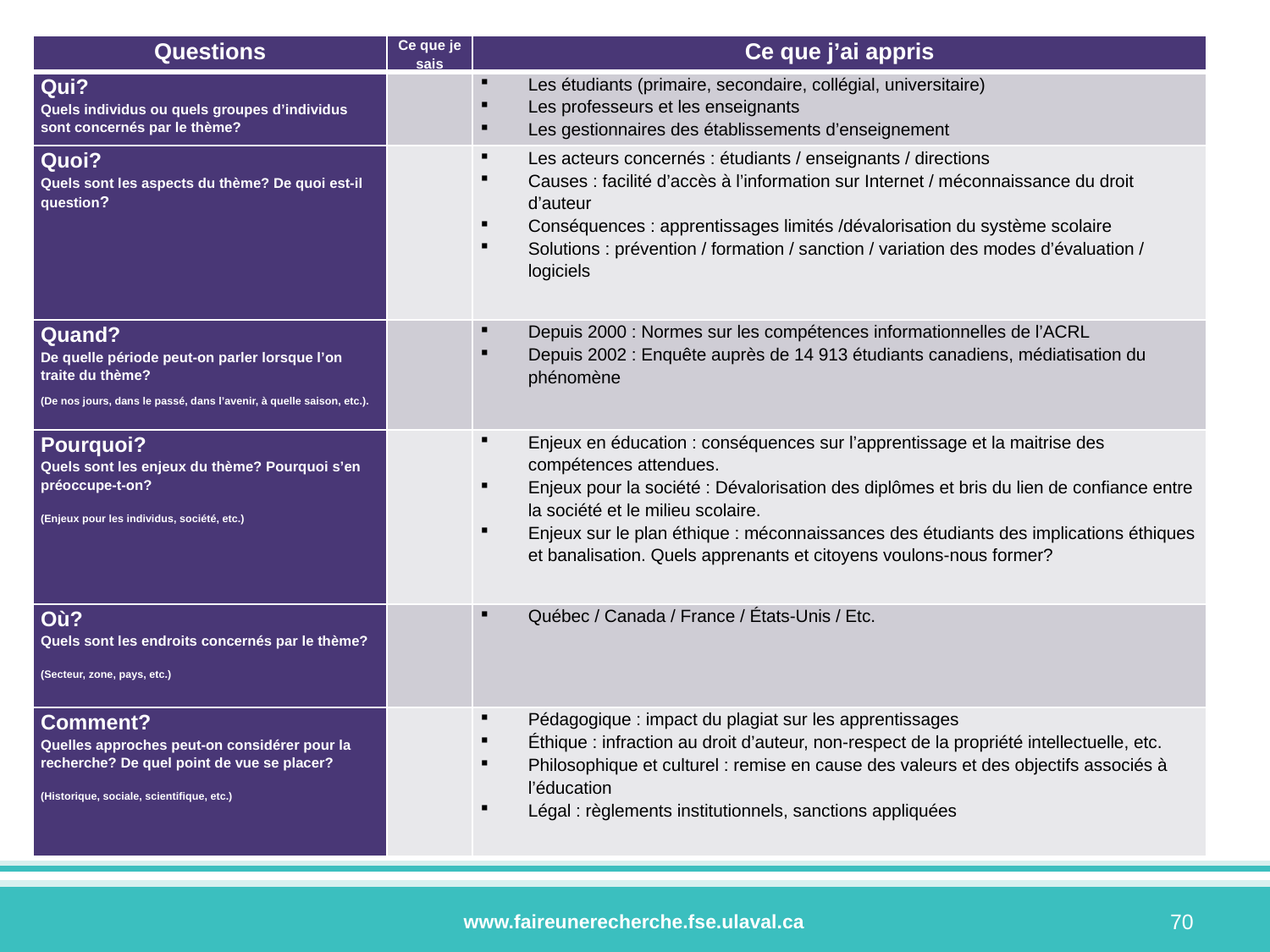

| Questions | Ce que je sais | Ce que j’ai appris |
| --- | --- | --- |
| Qui? Quels individus ou quels groupes d’individus sont concernés par le thème? |  | Les étudiants (primaire, secondaire, collégial, universitaire) Les professeurs et les enseignants Les gestionnaires des établissements d’enseignement |
| Quoi? Quels sont les aspects du thème? De quoi est-il question? |  | Les acteurs concernés : étudiants / enseignants / directions Causes : facilité d’accès à l’information sur Internet / méconnaissance du droit d’auteur Conséquences : apprentissages limités /dévalorisation du système scolaire Solutions : prévention / formation / sanction / variation des modes d’évaluation / logiciels |
| Quand? De quelle période peut-on parler lorsque l’on traite du thème? (De nos jours, dans le passé, dans l’avenir, à quelle saison, etc.). |  | Depuis 2000 : Normes sur les compétences informationnelles de l’ACRL Depuis 2002 : Enquête auprès de 14 913 étudiants canadiens, médiatisation du phénomène |
| Pourquoi? Quels sont les enjeux du thème? Pourquoi s’en préoccupe-t-on? (Enjeux pour les individus, société, etc.) |  | Enjeux en éducation : conséquences sur l’apprentissage et la maitrise des compétences attendues. Enjeux pour la société : Dévalorisation des diplômes et bris du lien de confiance entre la société et le milieu scolaire. Enjeux sur le plan éthique : méconnaissances des étudiants des implications éthiques et banalisation. Quels apprenants et citoyens voulons-nous former? |
| Où? Quels sont les endroits concernés par le thème? (Secteur, zone, pays, etc.) |  | Québec / Canada / France / États-Unis / Etc. |
| Comment? Quelles approches peut-on considérer pour la recherche? De quel point de vue se placer? (Historique, sociale, scientifique, etc.) |  | Pédagogique : impact du plagiat sur les apprentissages Éthique : infraction au droit d’auteur, non-respect de la propriété intellectuelle, etc. Philosophique et culturel : remise en cause des valeurs et des objectifs associés à l’éducation Légal : règlements institutionnels, sanctions appliquées |
70